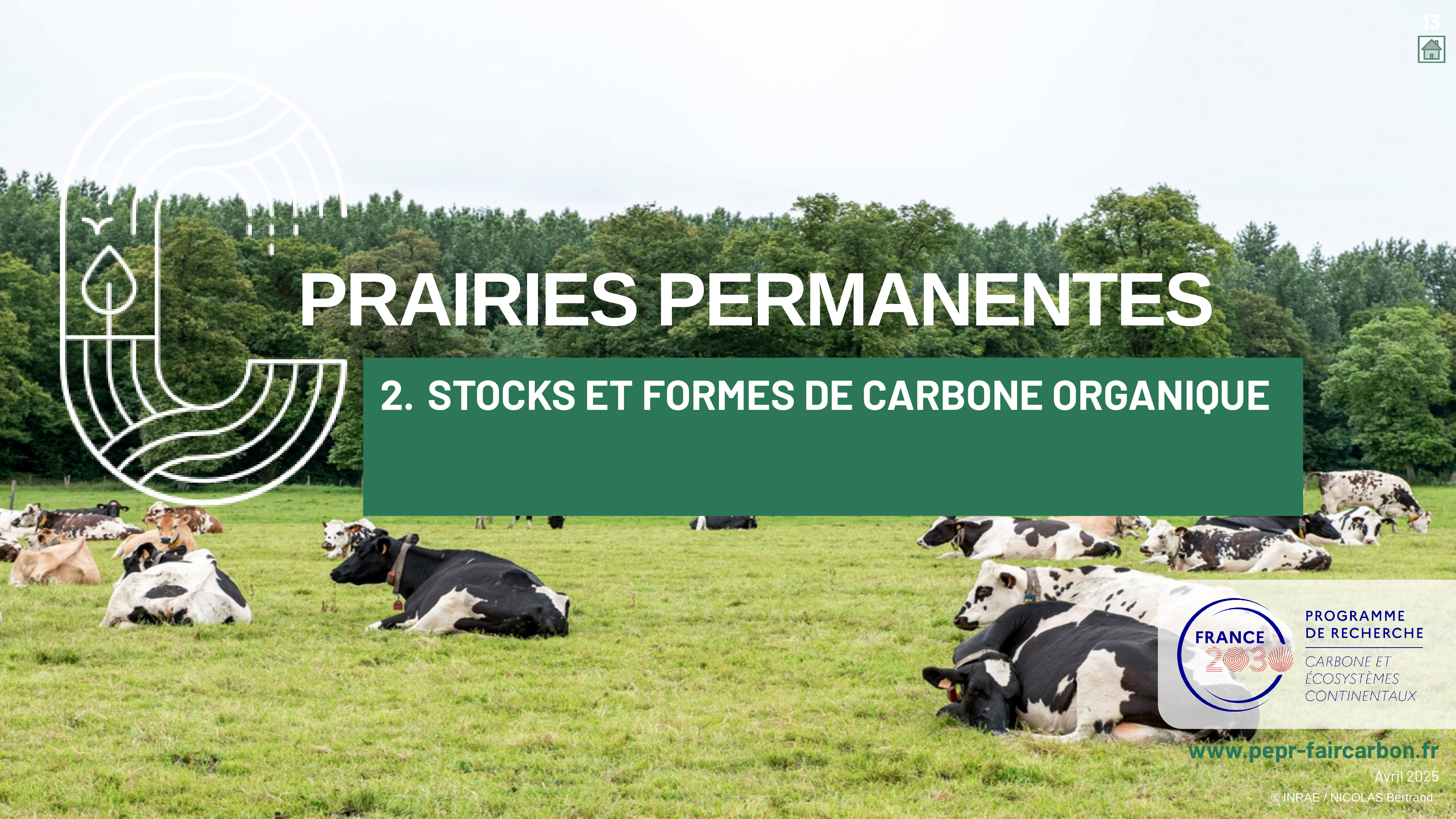

# Stocks et formes de carbone organique